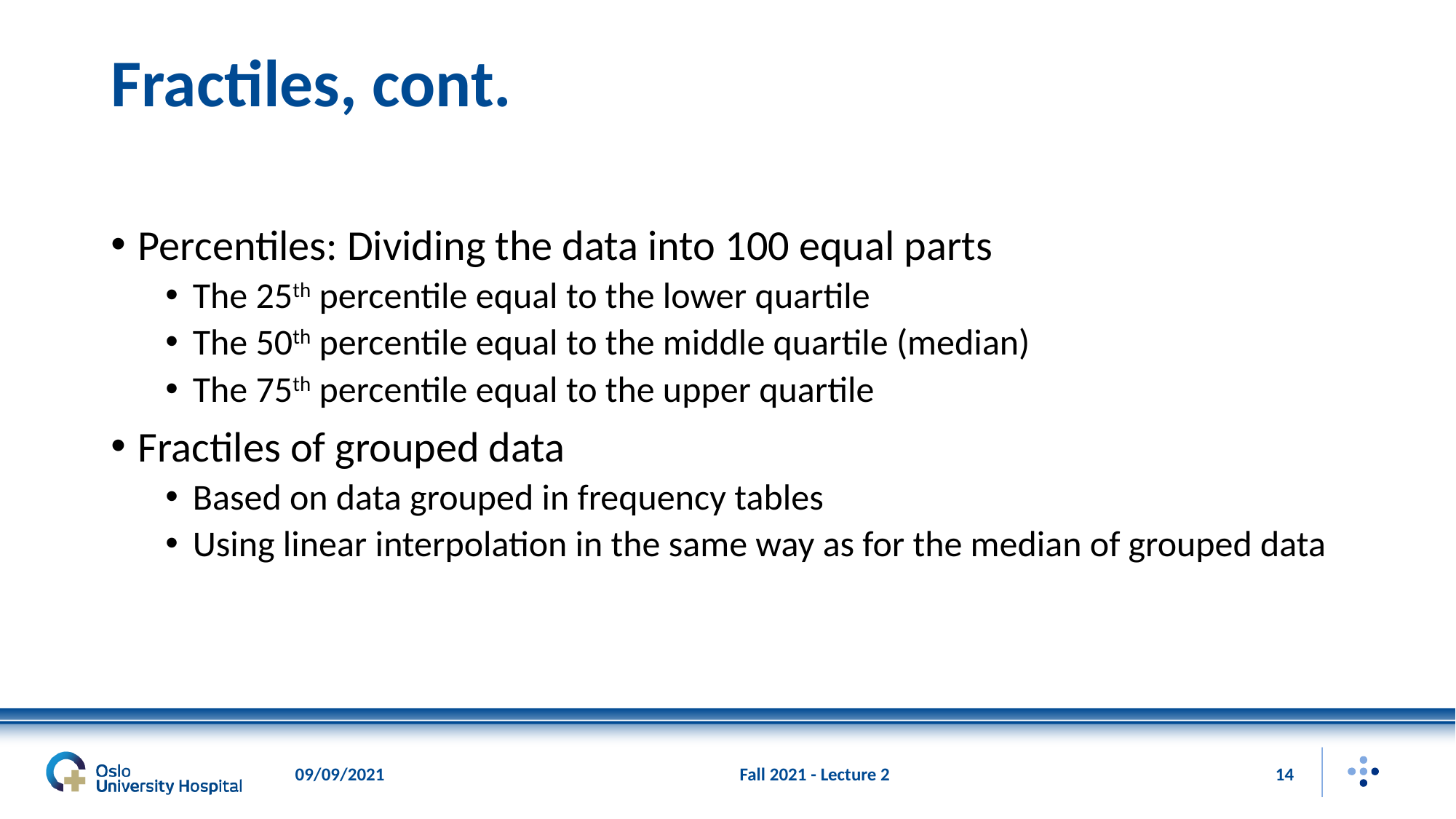

# Fractiles, cont.
Percentiles: Dividing the data into 100 equal parts
The 25th percentile equal to the lower quartile
The 50th percentile equal to the middle quartile (median)
The 75th percentile equal to the upper quartile
Fractiles of grouped data
Based on data grouped in frequency tables
Using linear interpolation in the same way as for the median of grouped data
09/09/2021
Fall 2021 - Lecture 2
14